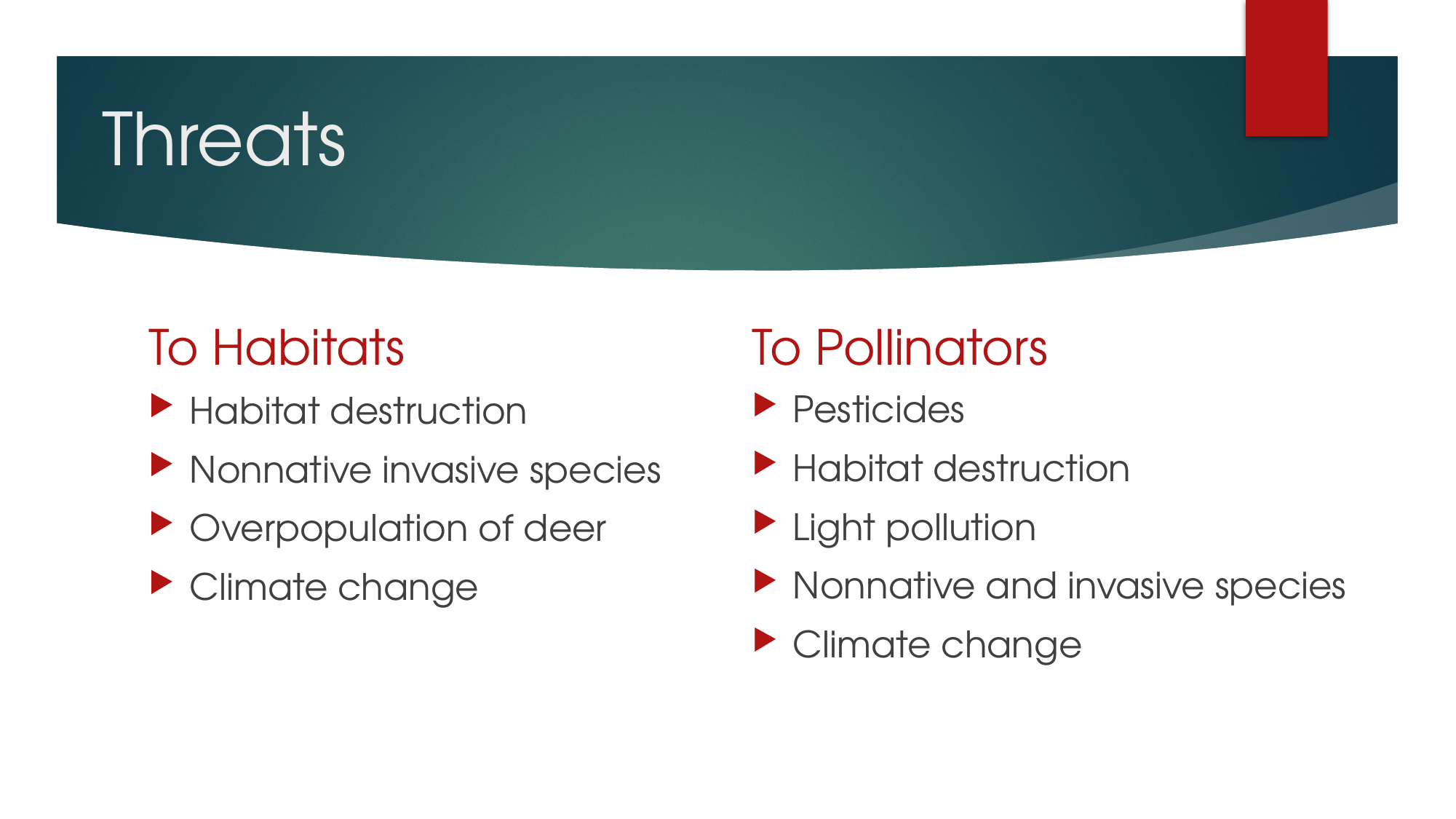

# Threats
To Pollinators
To Habitats
Pesticides
Habitat destruction
Light pollution
Nonnative and invasive species
Climate change
Habitat destruction
Nonnative invasive species
Overpopulation of deer
Climate change